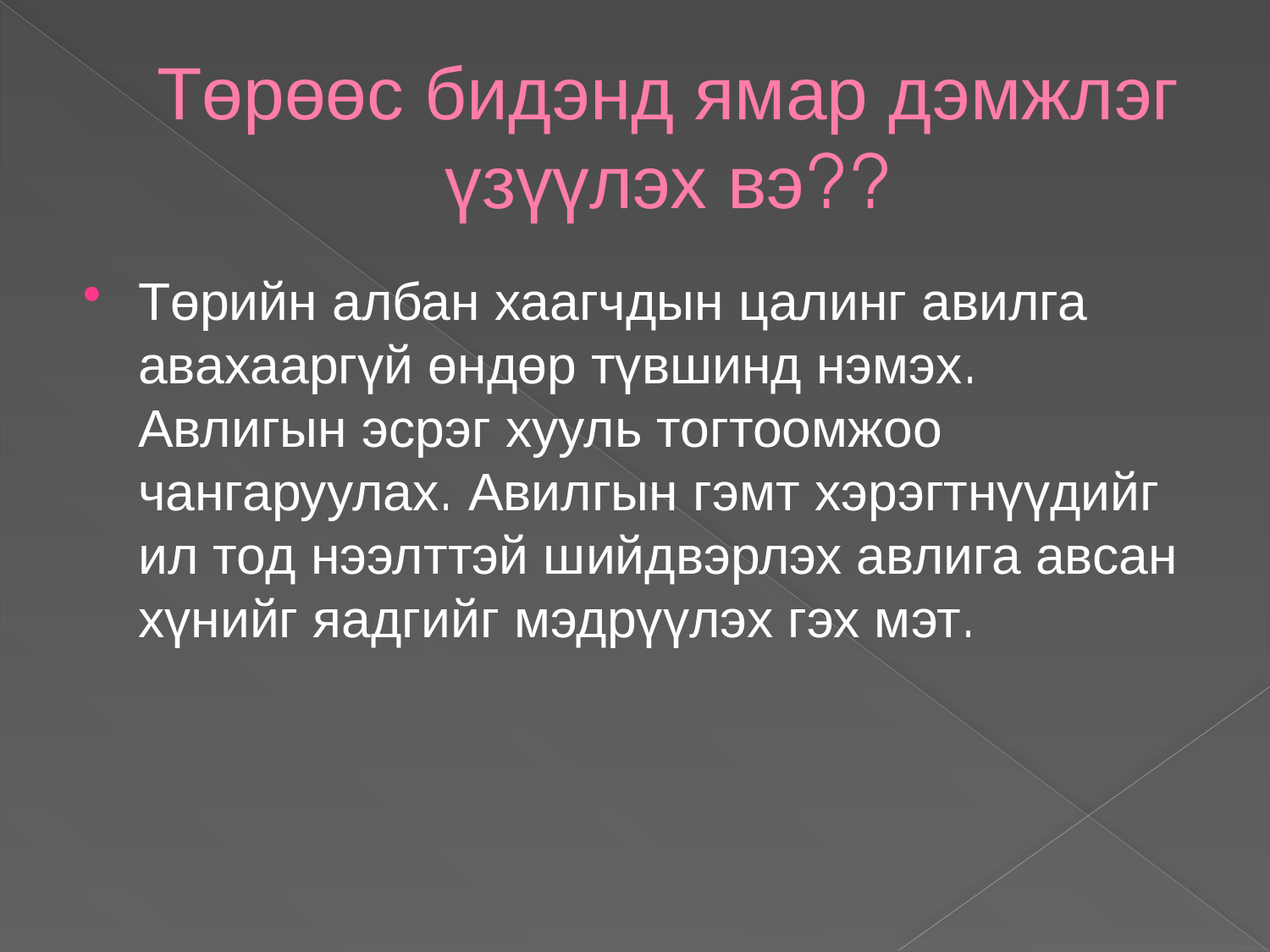

# Төрөөс бидэнд ямар дэмжлэг үзүүлэх вэ??
Төрийн албан хаагчдын цалинг авилга авахааргүй өндөр түвшинд нэмэх. Авлигын эсрэг хууль тогтоомжоо чангаруулах. Авилгын гэмт хэрэгтнүүдийг ил тод нээлттэй шийдвэрлэх авлига авсан хүнийг яадгийг мэдрүүлэх гэх мэт.